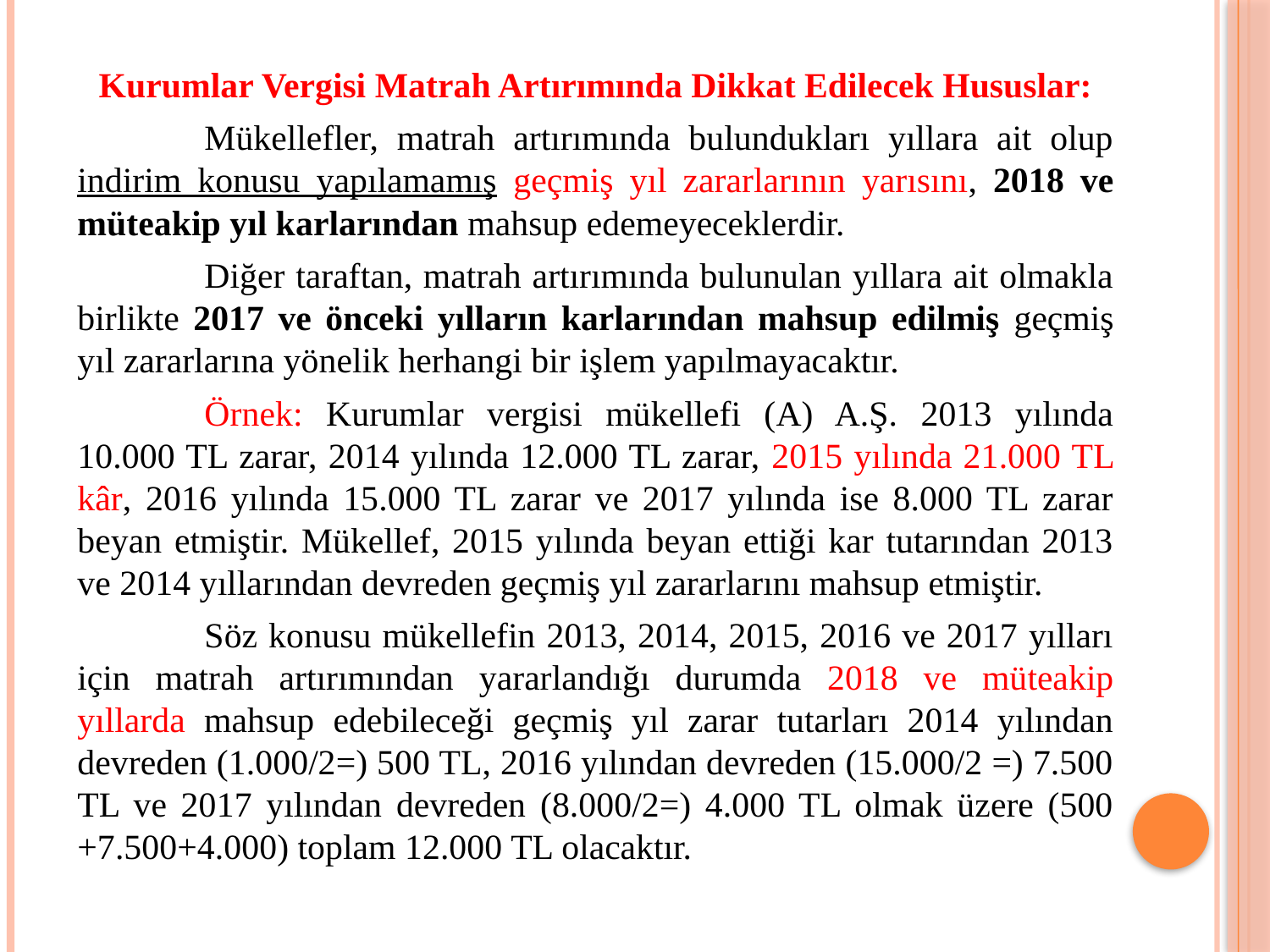

Kurumlar Vergisi Matrah Artırımında Dikkat Edilecek Hususlar:
	Mükellefler, matrah artırımında bulundukları yıllara ait olup indirim konusu yapılamamış geçmiş yıl zararlarının yarısını, 2018 ve müteakip yıl karlarından mahsup edemeyeceklerdir.
	Diğer taraftan, matrah artırımında bulunulan yıllara ait olmakla birlikte 2017 ve önceki yılların karlarından mahsup edilmiş geçmiş yıl zararlarına yönelik herhangi bir işlem yapılmayacaktır.
	Örnek: Kurumlar vergisi mükellefi (A) A.Ş. 2013 yılında 10.000 TL zarar, 2014 yılında 12.000 TL zarar, 2015 yılında 21.000 TL kâr, 2016 yılında 15.000 TL zarar ve 2017 yılında ise 8.000 TL zarar beyan etmiştir. Mükellef, 2015 yılında beyan ettiği kar tutarından 2013 ve 2014 yıllarından devreden geçmiş yıl zararlarını mahsup etmiştir.
	Söz konusu mükellefin 2013, 2014, 2015, 2016 ve 2017 yılları için matrah artırımından yararlandığı durumda 2018 ve müteakip yıllarda mahsup edebileceği geçmiş yıl zarar tutarları 2014 yılından devreden (1.000/2=) 500 TL, 2016 yılından devreden (15.000/2 =) 7.500 TL ve 2017 yılından devreden (8.000/2=) 4.000 TL olmak üzere (500 +7.500+4.000) toplam 12.000 TL olacaktır.